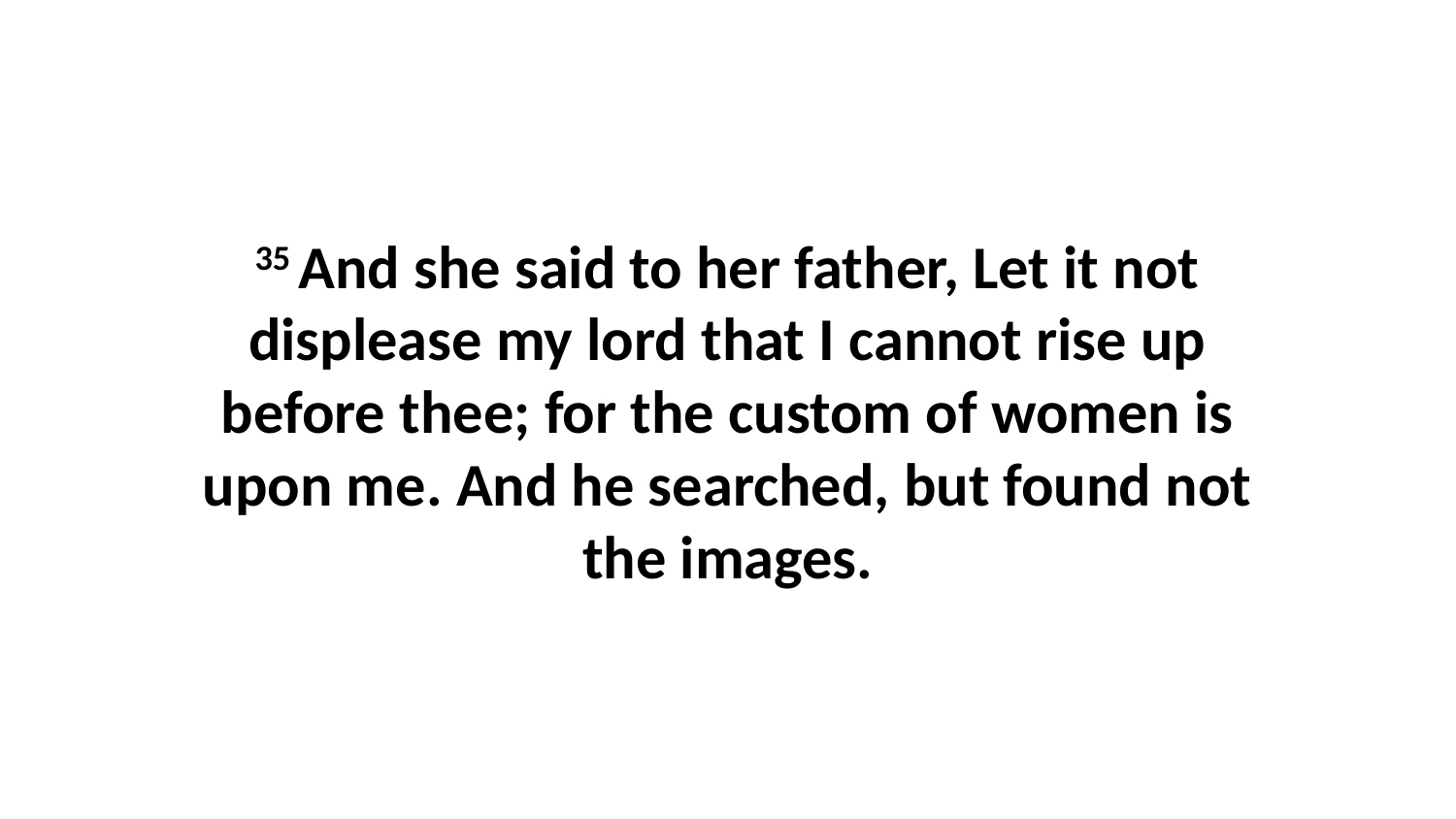

35 And she said to her father, Let it not displease my lord that I cannot rise up before thee; for the custom of women is upon me. And he searched, but found not the images.